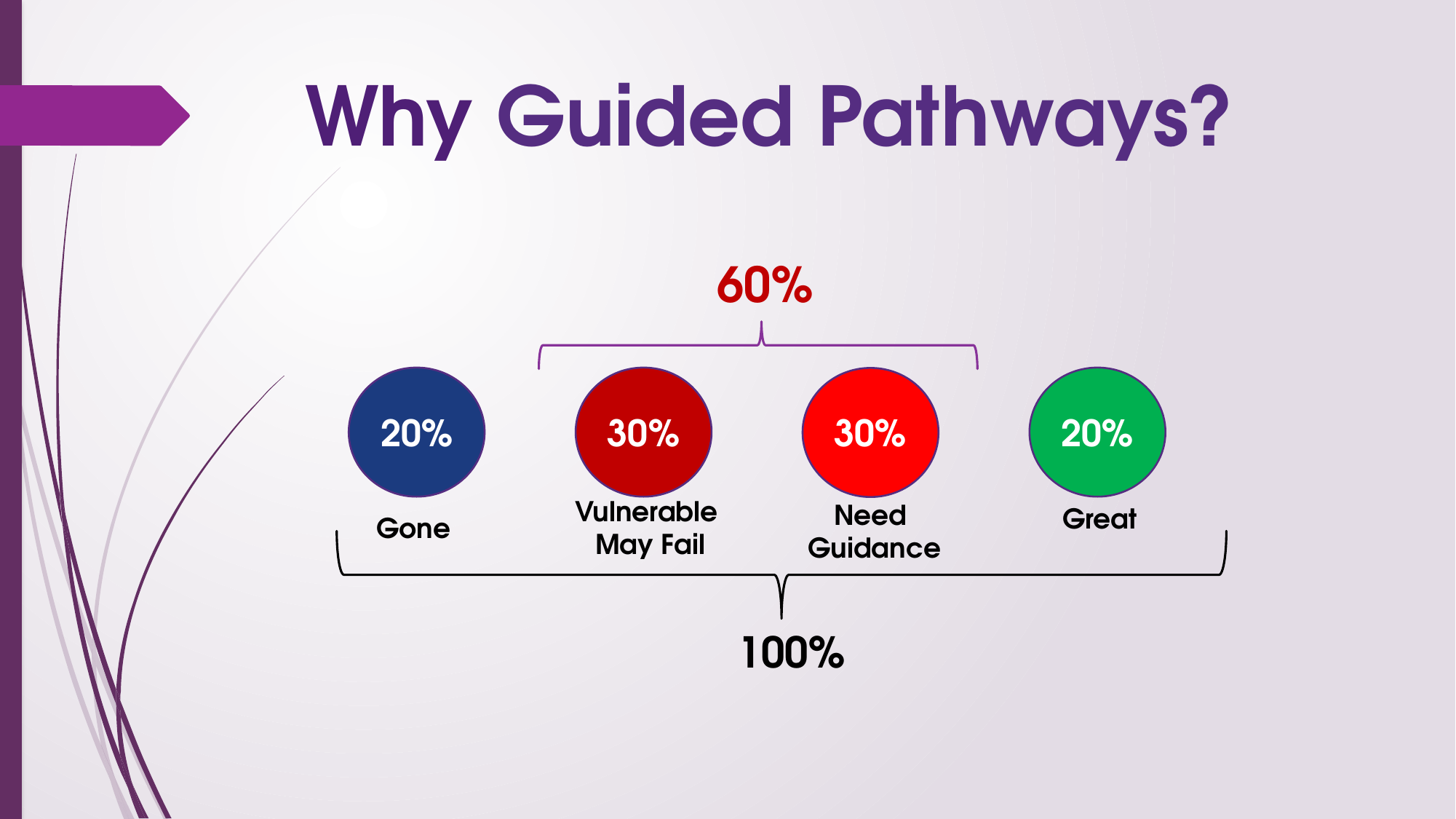

# Why Guided Pathways?

60%
20%
30%
20%
30%
Vulnerable
May Fail
Need
 Guidance
Great
Gone
100%